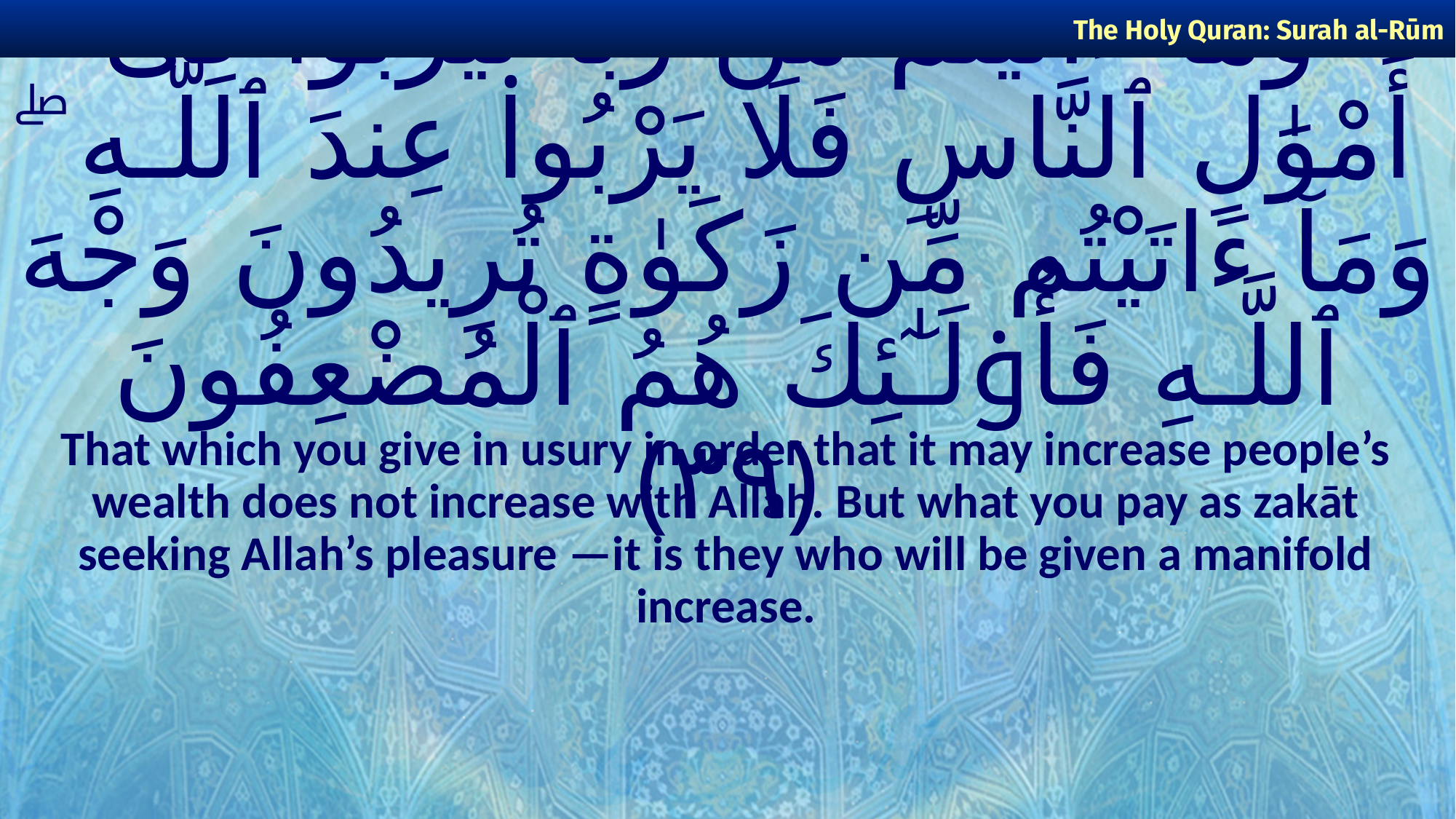

The Holy Quran: Surah al-Rūm
# وَمَآ ءَاتَيْتُم مِّن رِّبًا لِّيَرْبُوَا۟ فِىٓ أَمْوَٰلِ ٱلنَّاسِ فَلَا يَرْبُوا۟ عِندَ ٱللَّـهِ ۖ وَمَآ ءَاتَيْتُم مِّن زَكَوٰةٍ تُرِيدُونَ وَجْهَ ٱللَّـهِ فَأُو۟لَـٰٓئِكَ هُمُ ٱلْمُضْعِفُونَ ﴿٣٩﴾
That which you give in usury in order that it may increase people’s wealth does not increase with Allah. But what you pay as zakāt seeking Allah’s pleasure —it is they who will be given a manifold increase.